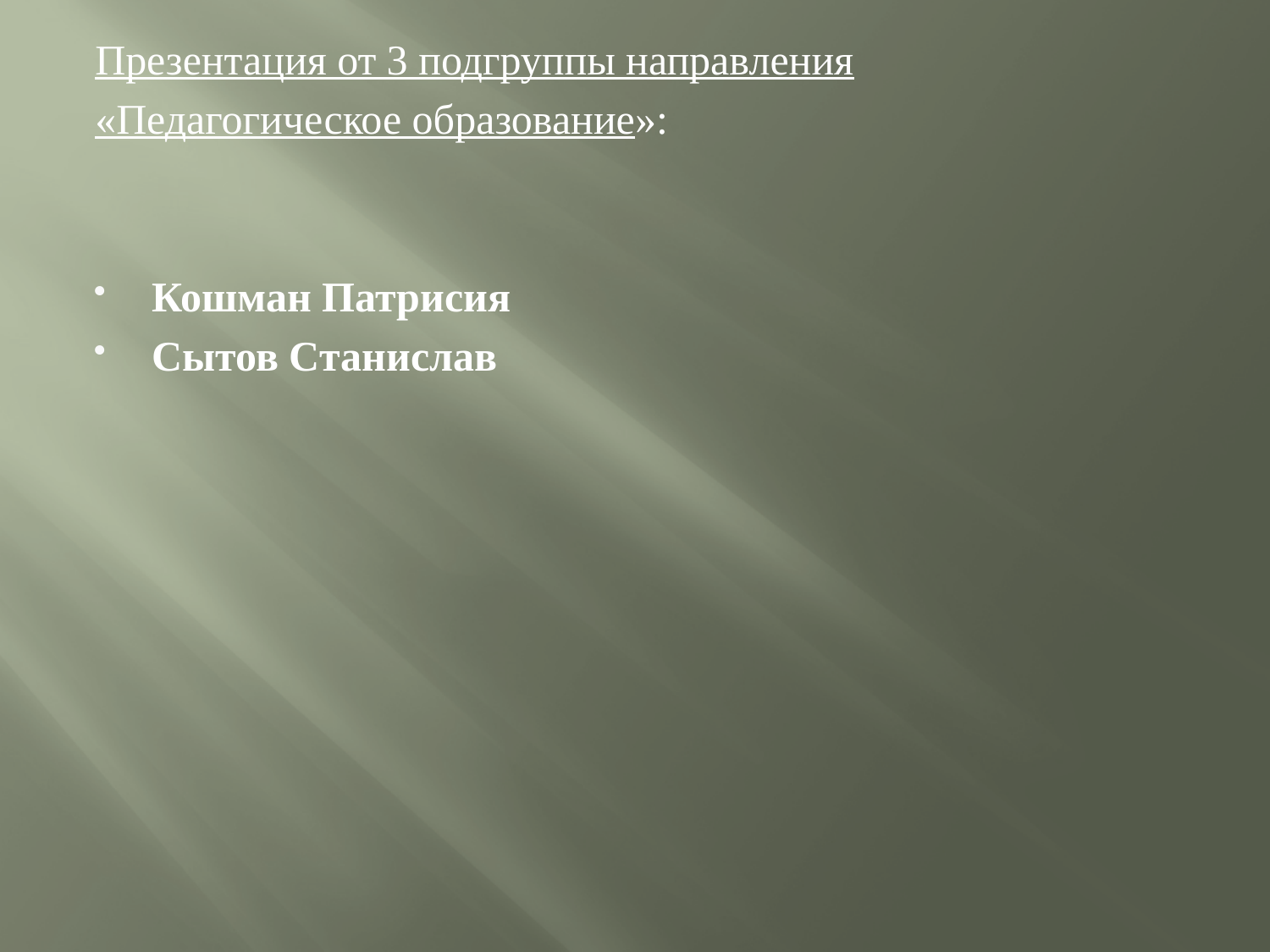

Презентация от 3 подгруппы направления
«Педагогическое образование»:

Кошман Патрисия
Сытов Станислав